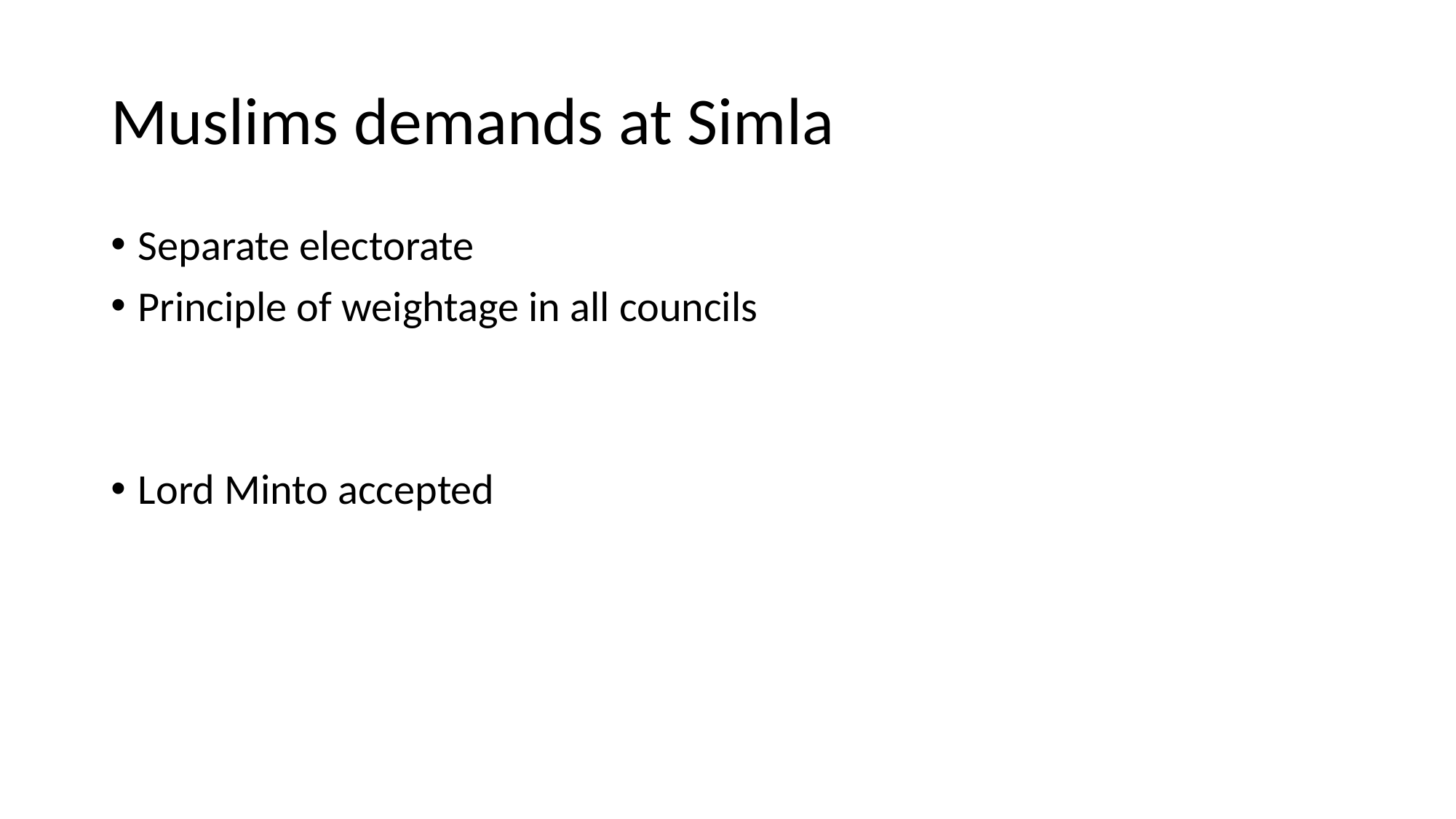

# Muslims demands at Simla
Separate electorate
Principle of weightage in all councils

Lord Minto accepted